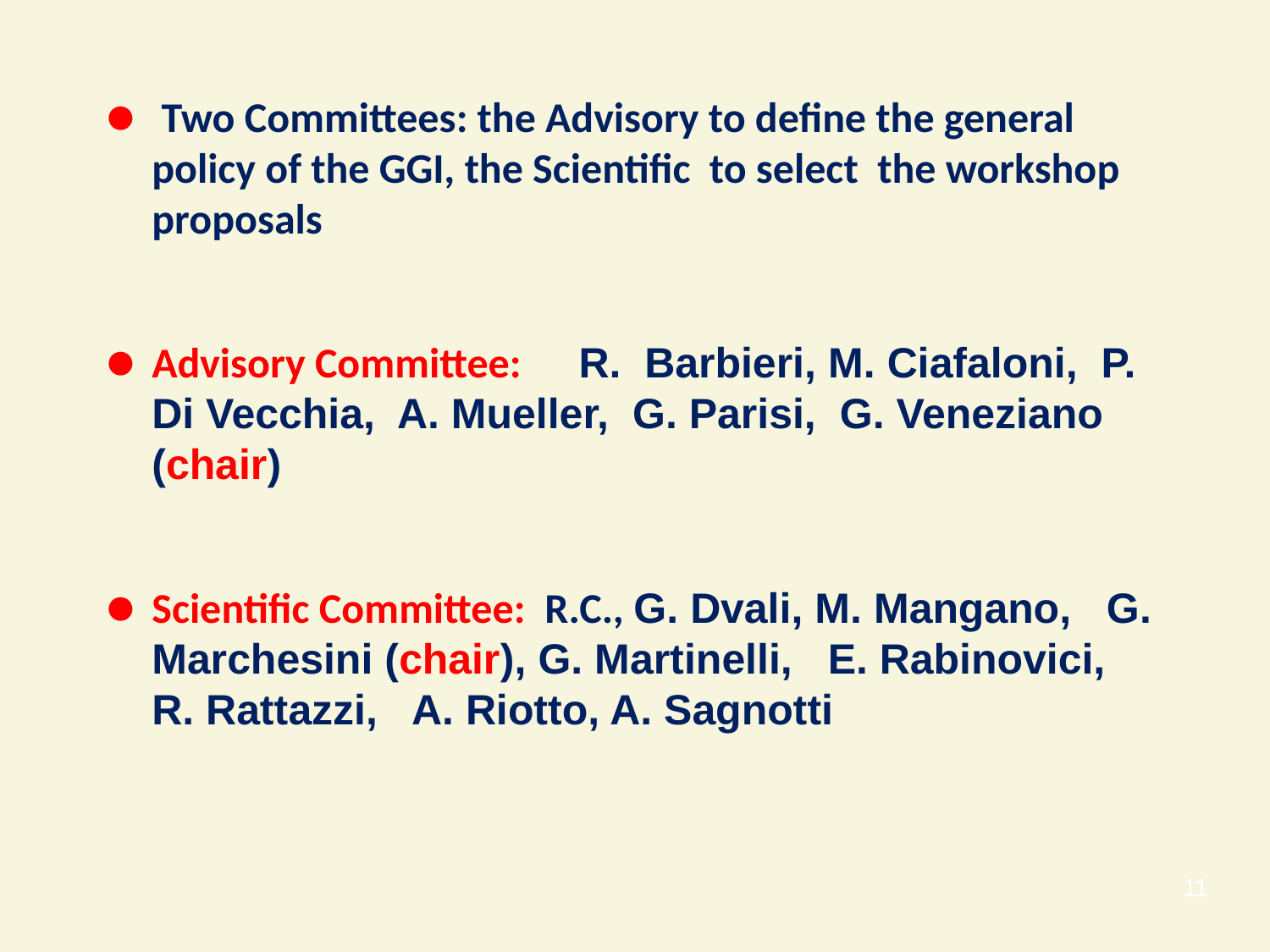

Two Committees: the Advisory to define the general policy of the GGI, the Scientific  to select  the workshop proposals

Advisory Committee:      R.  Barbieri, M. Ciafaloni,  P. Di Vecchia,  A. Mueller,  G. Parisi,  G. Veneziano (chair)

Scientific Committee:  R.C., G. Dvali, M. Mangano,   G. Marchesini (chair), G. Martinelli,   E. Rabinovici,  R. Rattazzi,   A. Riotto, A. Sagnotti

11